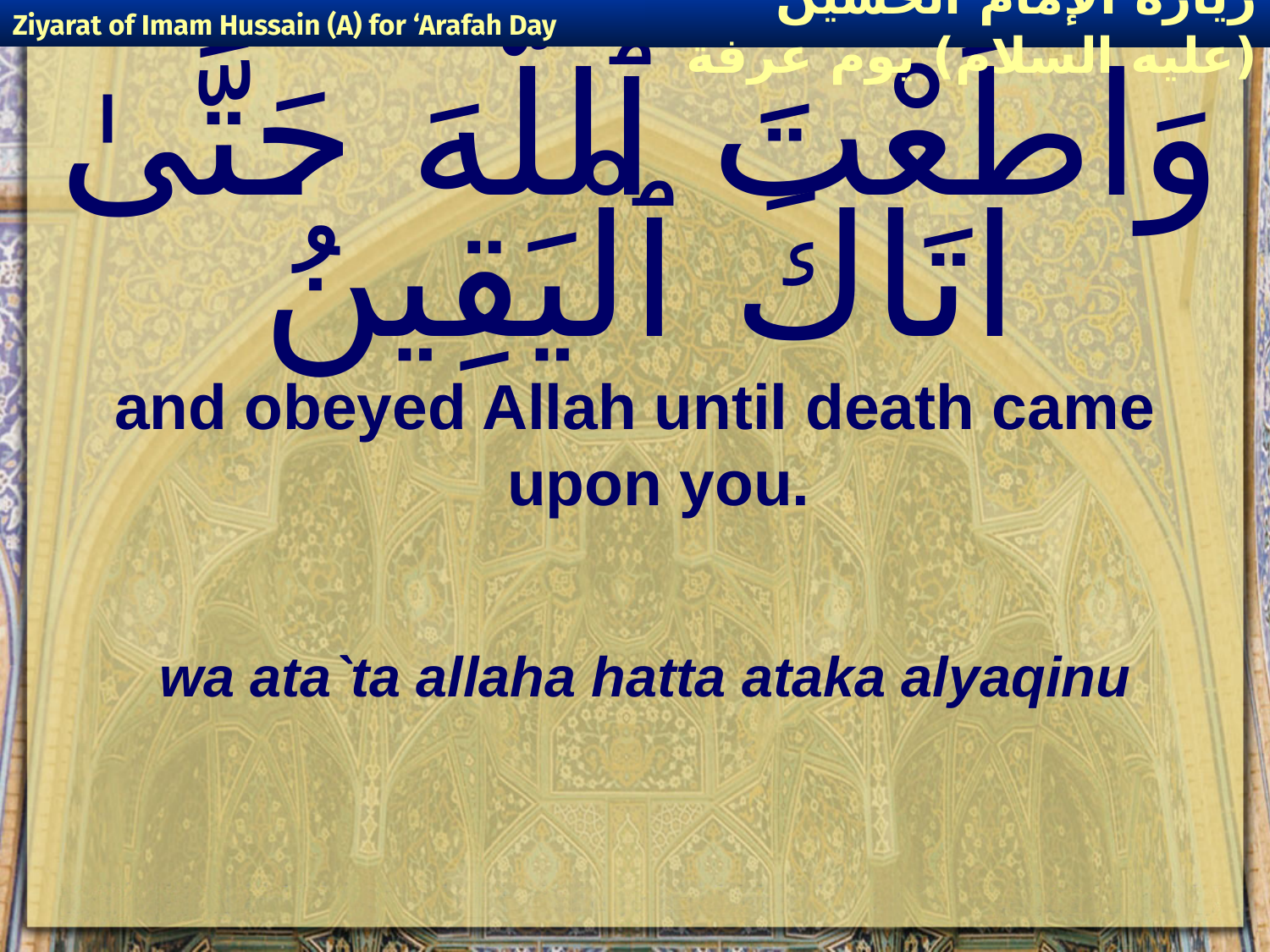

Ziyarat of Imam Hussain (A) for ‘Arafah Day
زيارة الإمام الحسين (عليه السلام) يوم عرفة
# وَاطَعْتَ ٱللَّهَ حَتَّىٰ اتَاكَ ٱلْيَقِينُ
and obeyed Allah until death came upon you.
wa ata`ta allaha hatta ataka alyaqinu